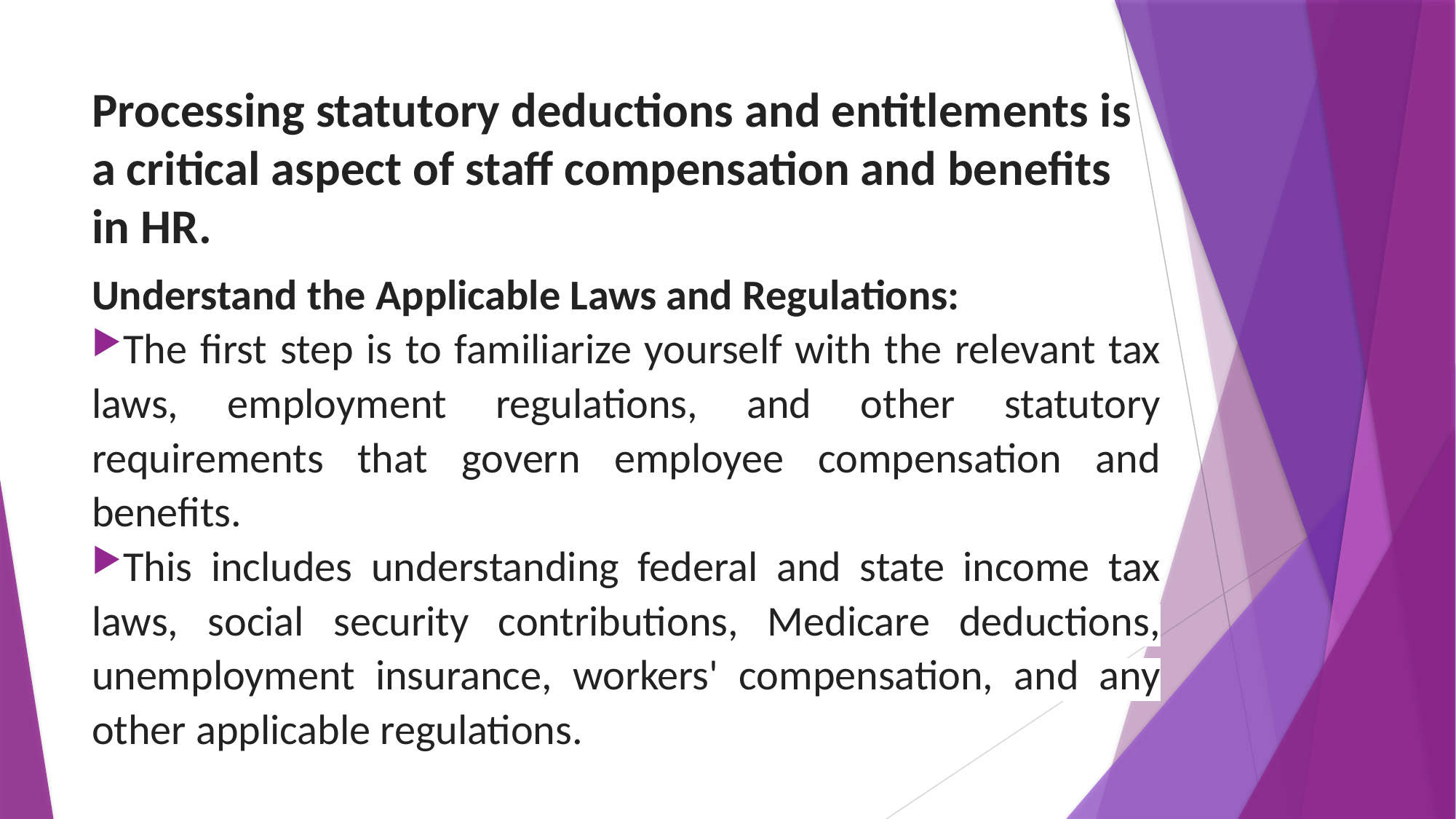

# Processing statutory deductions and entitlements is a critical aspect of staff compensation and benefits in HR.
Understand the Applicable Laws and Regulations:
The first step is to familiarize yourself with the relevant tax laws, employment regulations, and other statutory requirements that govern employee compensation and benefits.
This includes understanding federal and state income tax laws, social security contributions, Medicare deductions, unemployment insurance, workers' compensation, and any other applicable regulations.